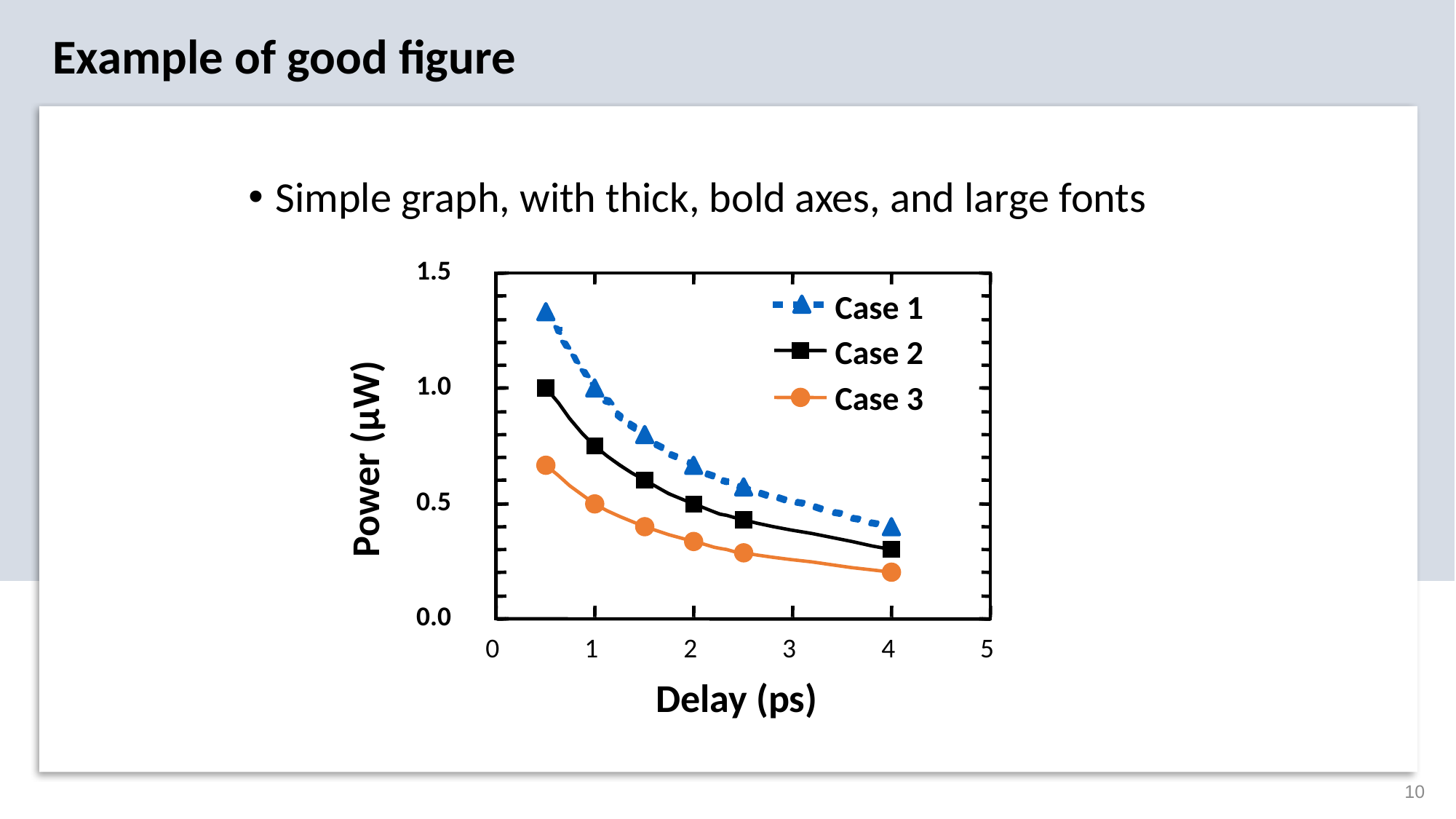

Example of good figure
Simple graph, with thick, bold axes, and large fonts
1.5

Case 1

Case 2

1.0

Case 3

 Power (µW)

0.5

0.0

0
1
2
3
4
5
Delay (ps)
10